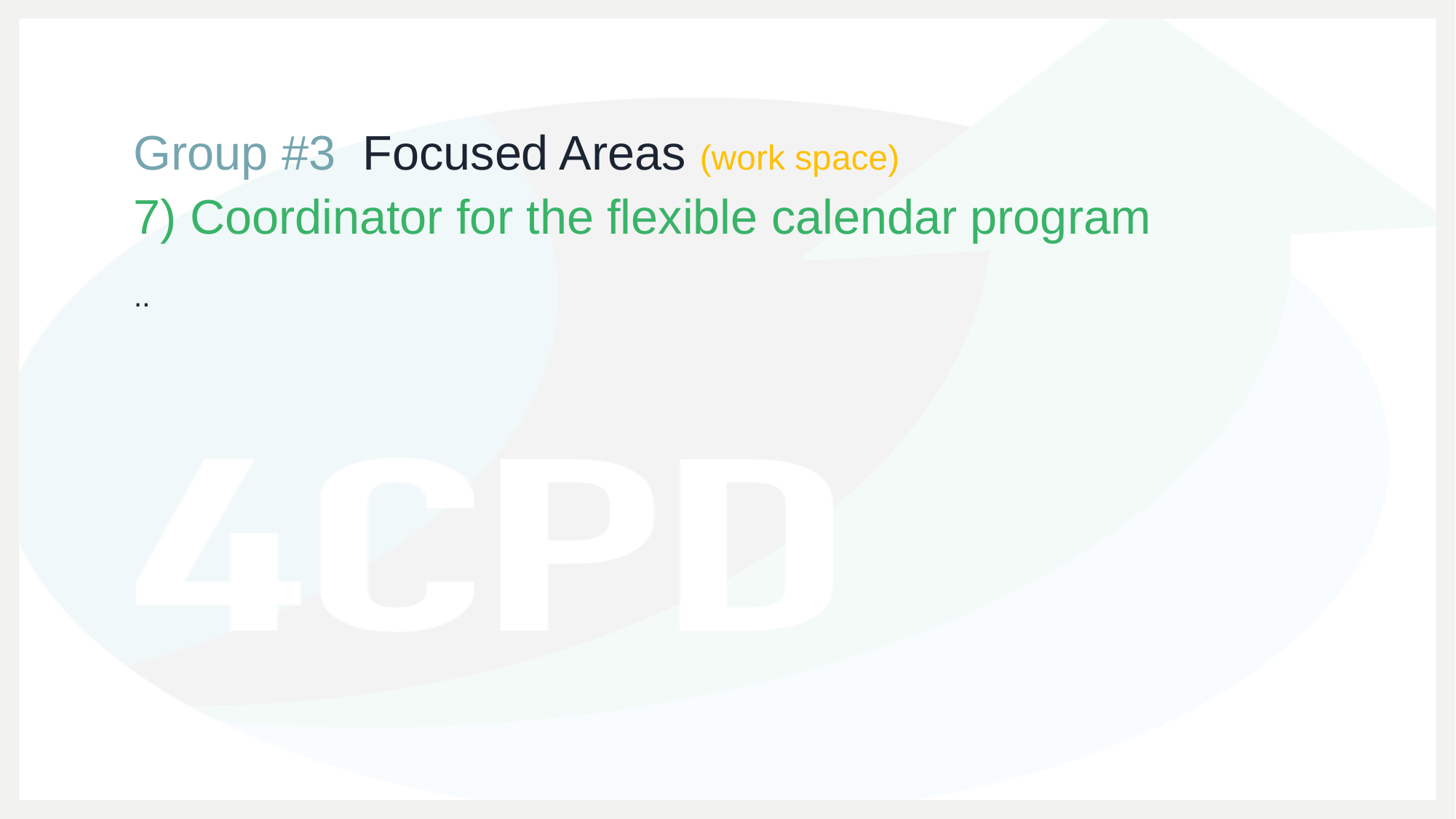

# Group #3  Focused Areas (work space)
7) Coordinator for the flexible calendar program
..